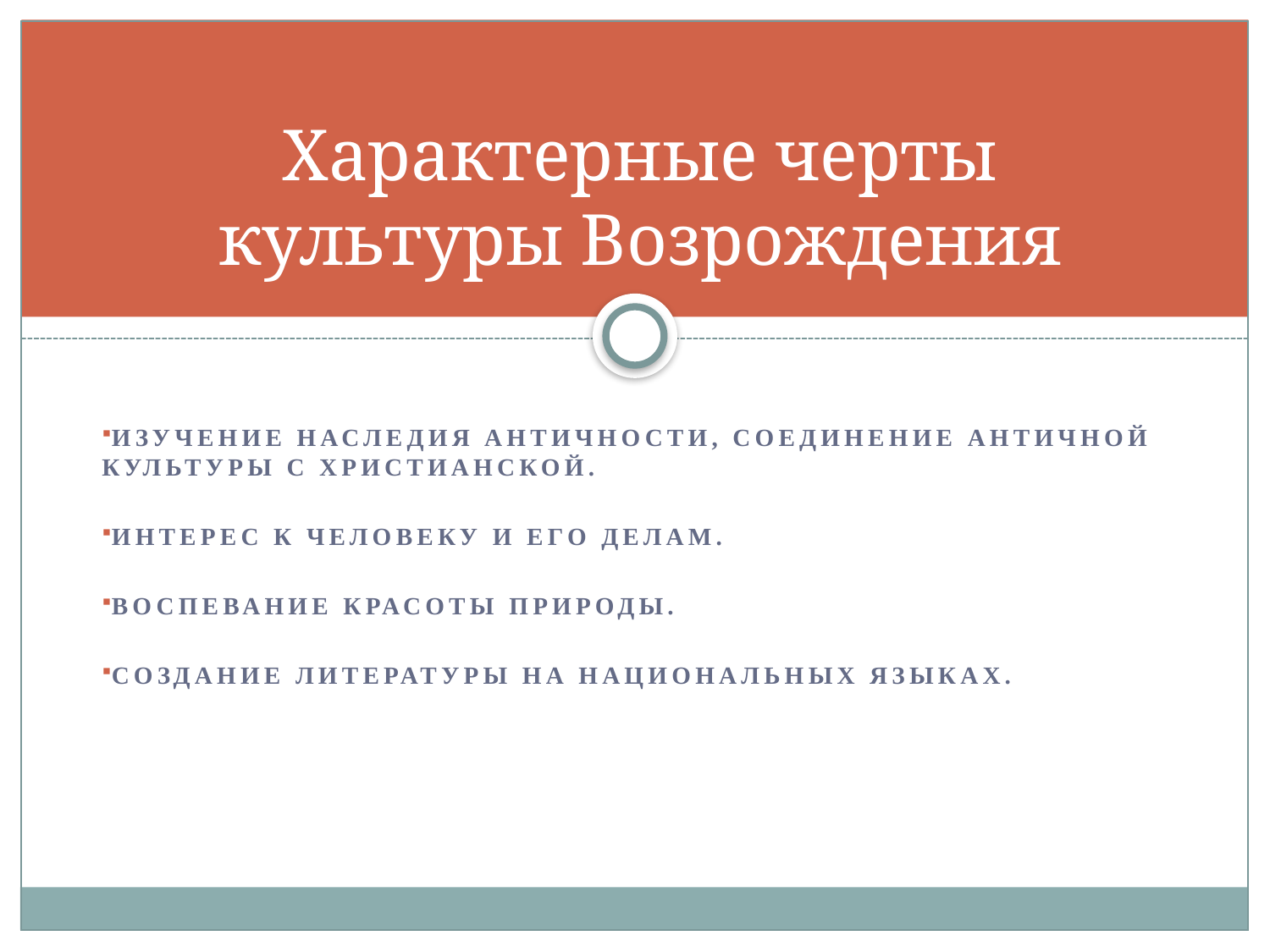

# Характерные черты культуры Возрождения

Изучение наследия античности, соединение античной культуры с христианской.

Интерес к человеку и его делам.

Воспевание красоты природы.

Создание литературы на национальных языках.